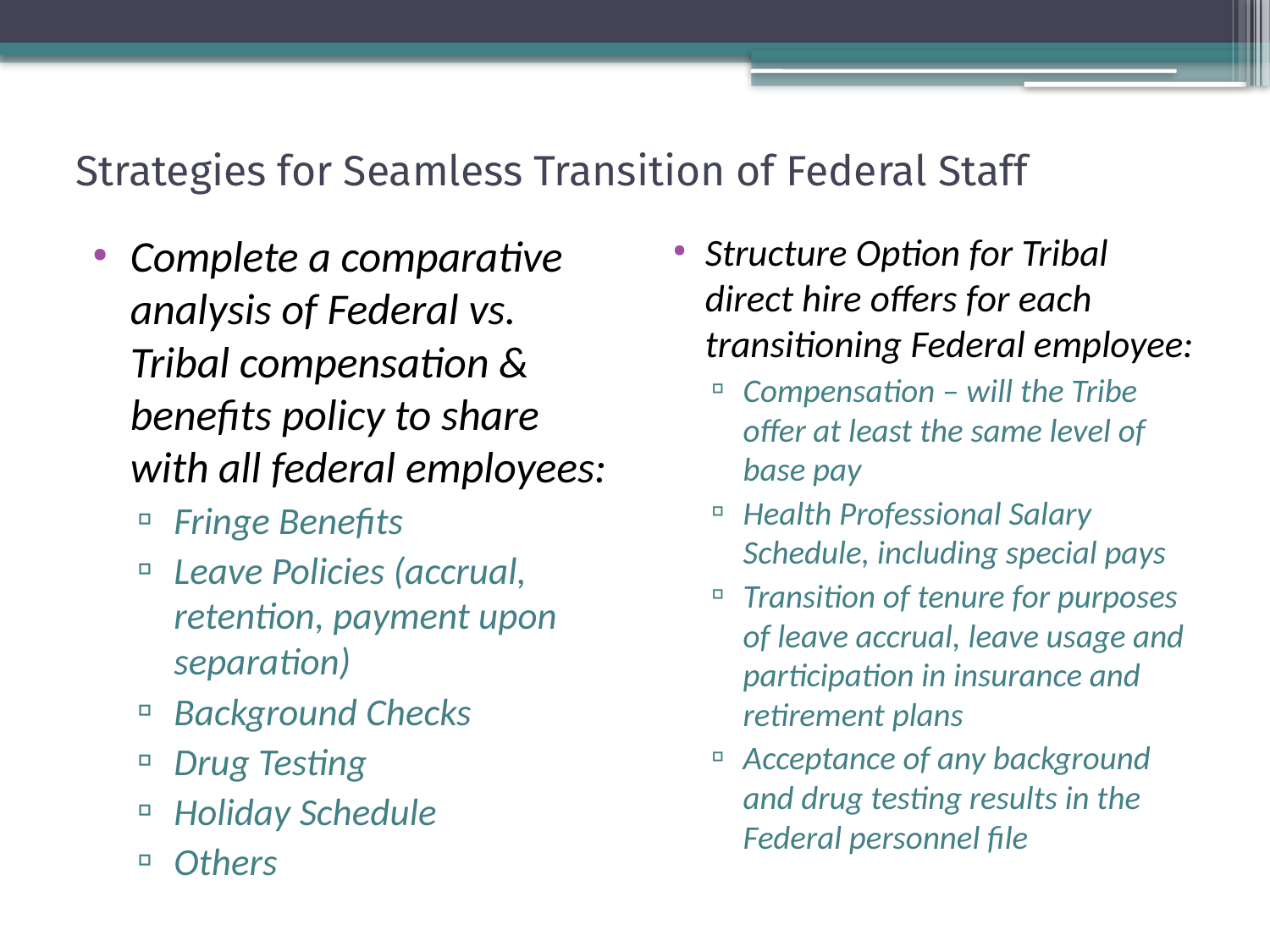

# Strategies for Seamless Transition of Federal Staff
Complete a comparative analysis of Federal vs. Tribal compensation & benefits policy to share with all federal employees:
Fringe Benefits
Leave Policies (accrual, retention, payment upon separation)
Background Checks
Drug Testing
Holiday Schedule
Others

Structure Option for Tribal direct hire offers for each transitioning Federal employee:
Compensation – will the Tribe offer at least the same level of base pay
Health Professional Salary Schedule, including special pays
Transition of tenure for purposes of leave accrual, leave usage and participation in insurance and retirement plans
Acceptance of any background and drug testing results in the Federal personnel file